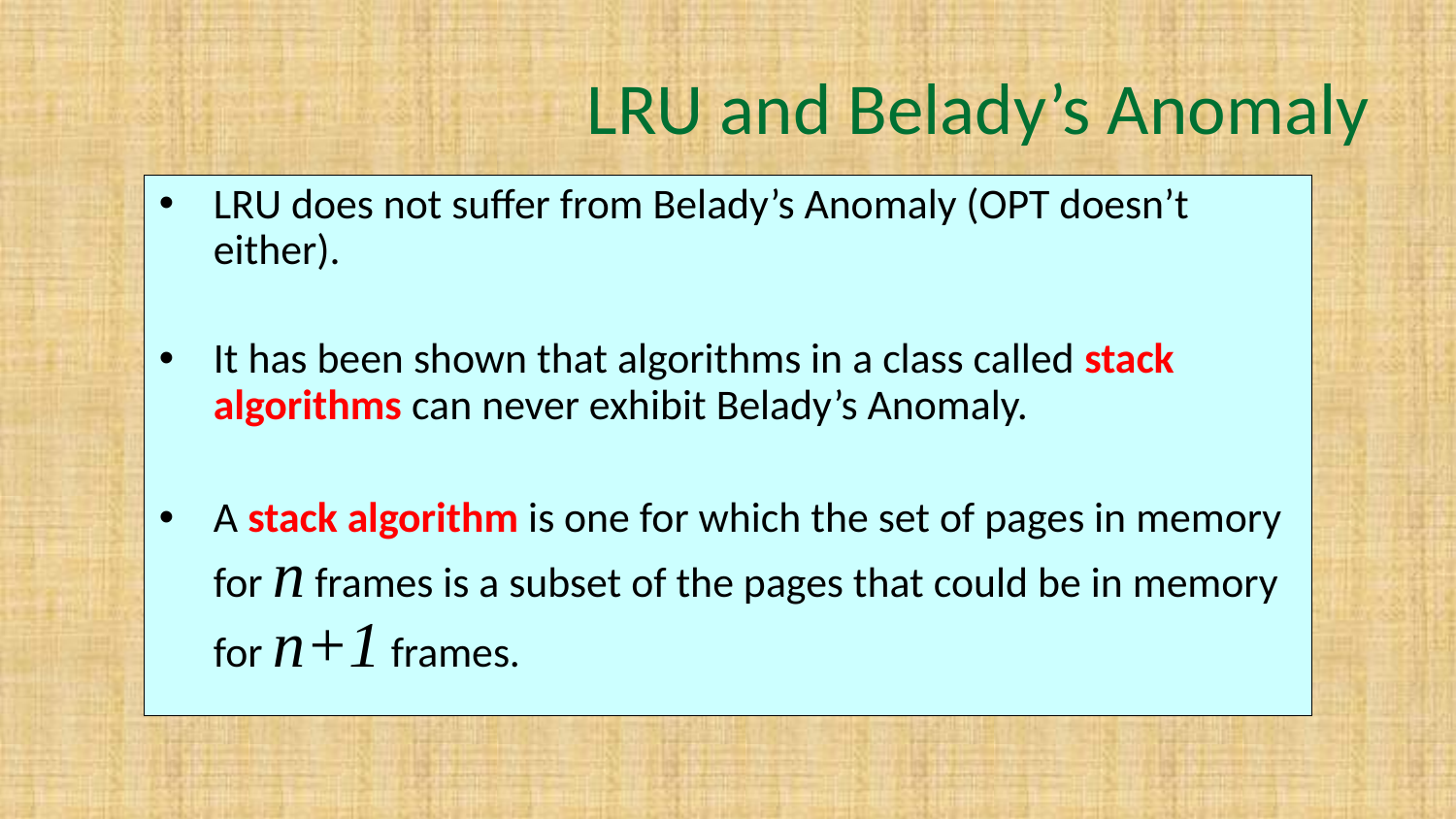

# LRU and Belady’s Anomaly
LRU does not suffer from Belady’s Anomaly (OPT doesn’t either).

It has been shown that algorithms in a class called stack algorithms can never exhibit Belady’s Anomaly.

A stack algorithm is one for which the set of pages in memory for n frames is a subset of the pages that could be in memory for n+1 frames.